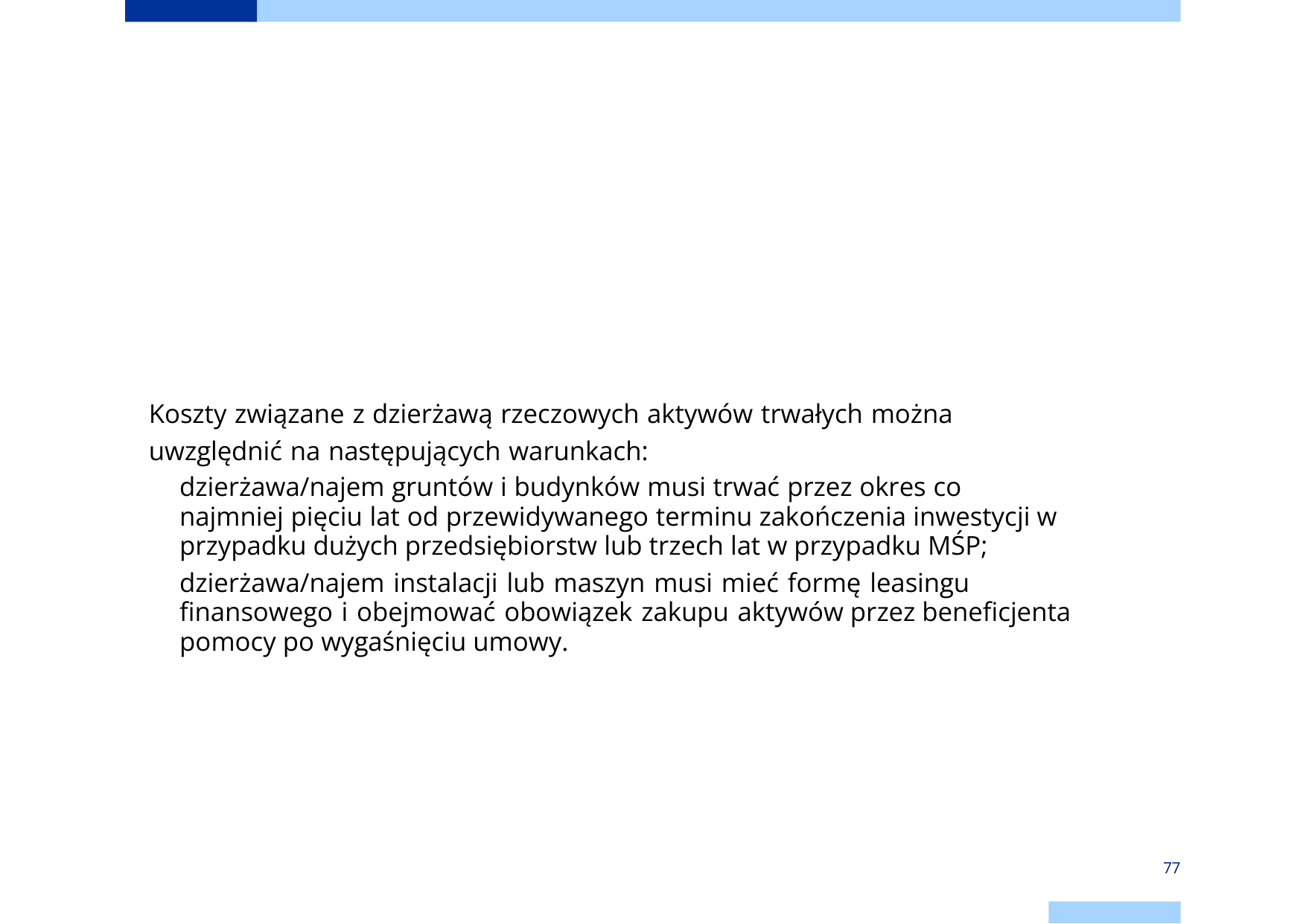

Koszty kwalifikowalne obliczane na podstawie kosztów inwestycji
Koszty związane z dzierżawą rzeczowych aktywów trwałych można uwzględnić na następujących warunkach:
dzierżawa/najem gruntów i budynków musi trwać przez okres co najmniej pięciu lat od przewidywanego terminu zakończenia inwestycji w przypadku dużych przedsiębiorstw lub trzech lat w przypadku MŚP;
dzierżawa/najem instalacji lub maszyn musi mieć formę leasingu finansowego i obejmować obowiązek zakupu akty­wów przez beneficjenta pomocy po wygaśnięciu umowy.

77